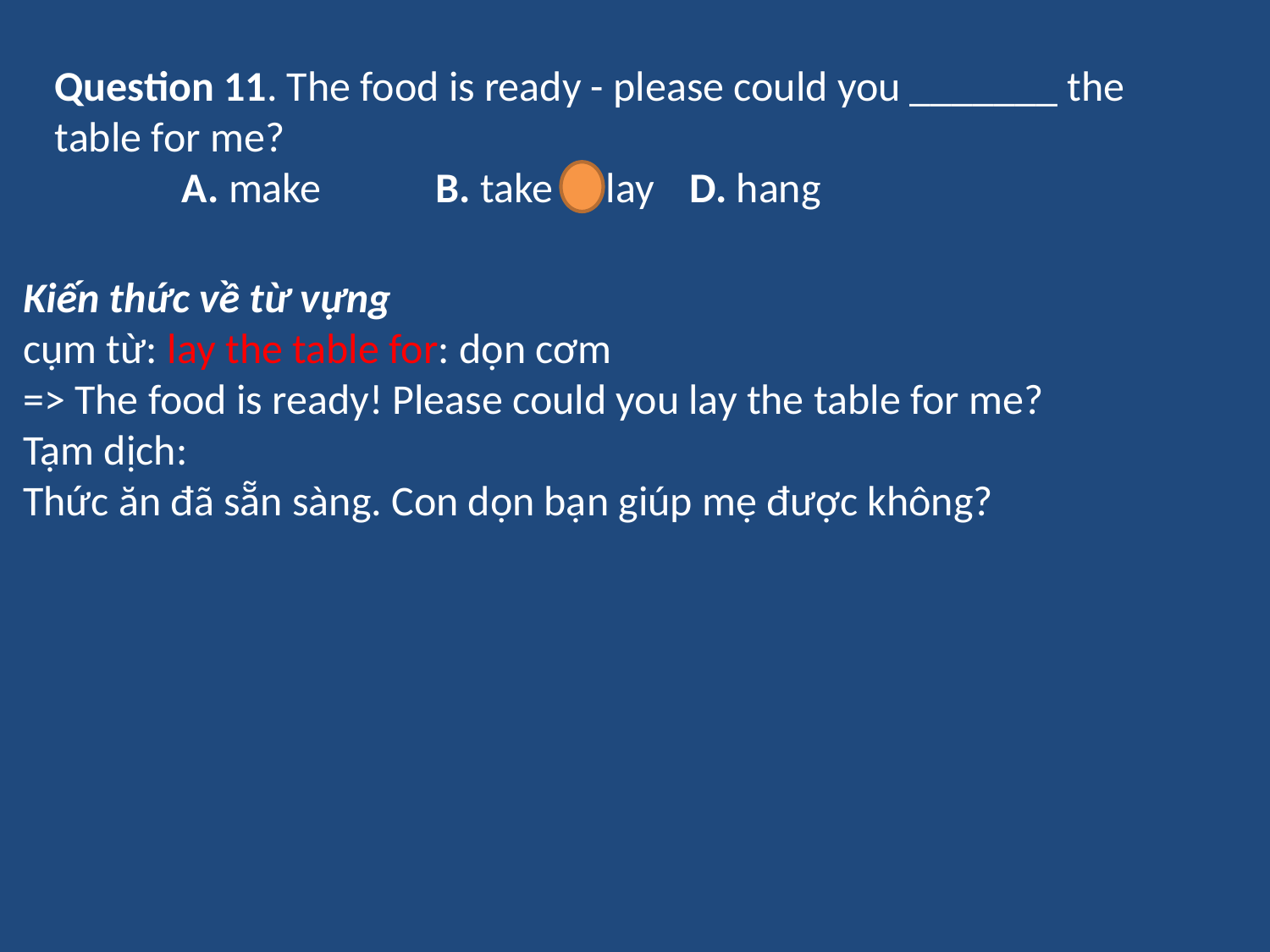

Question 11. The food is ready - please could you _______ the table for me?
	A. make	B. take	C. lay	D. hang

Kiến thức về từ vựng
cụm từ: lay the table for: dọn cơm
=> The food is ready! Please could you lay the table for me?
Tạm dịch:
Thức ăn đã sẵn sàng. Con dọn bạn giúp mẹ được không?